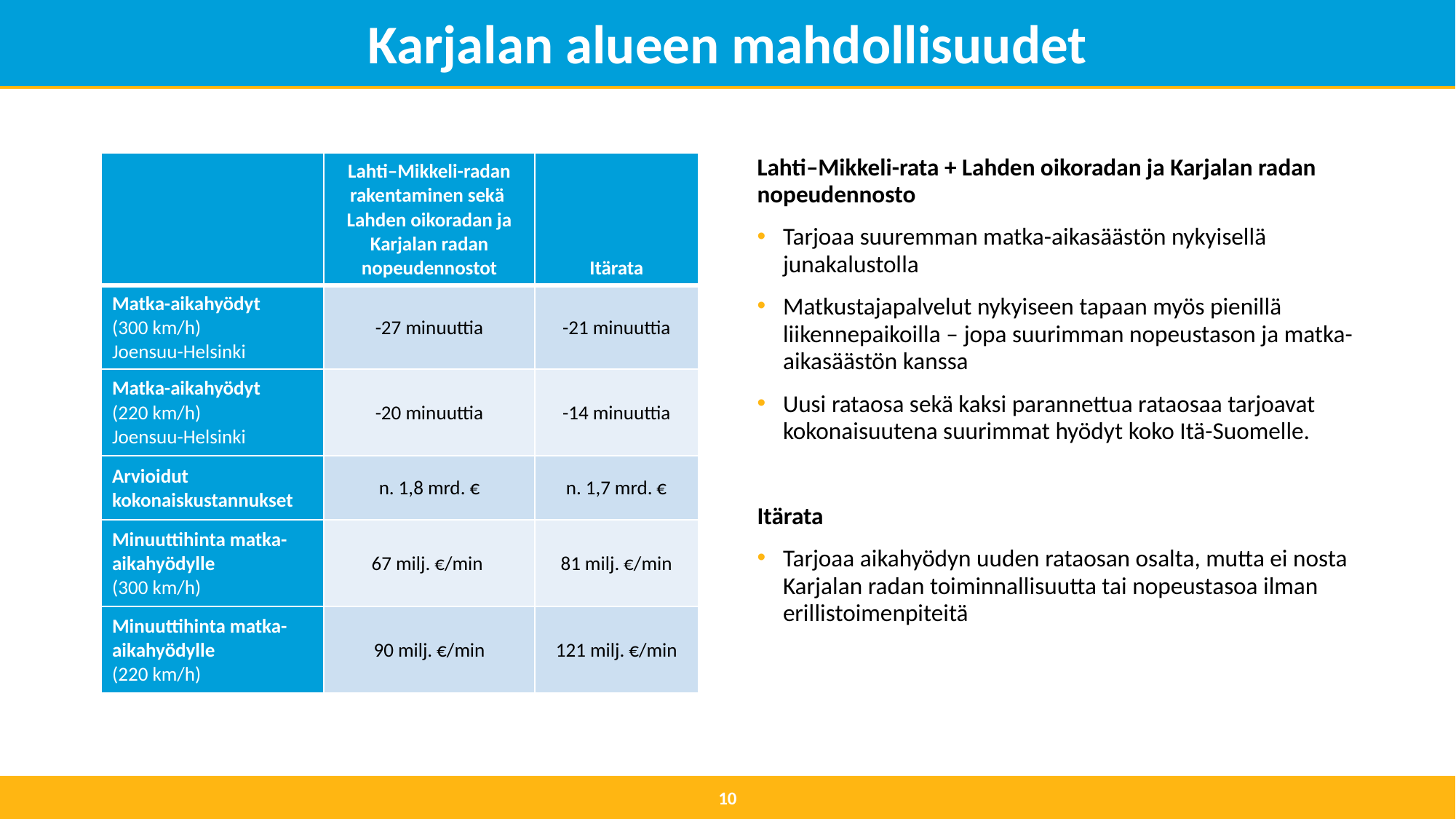

# Karjalan alueen mahdollisuudet
|  | Lahti–Mikkeli-radan rakentaminen sekä Lahden oikoradan ja Karjalan radan nopeudennostot | Itärata |
| --- | --- | --- |
| Matka-aikahyödyt (300 km/h) Joensuu-Helsinki | -27 minuuttia | -21 minuuttia |
| Matka-aikahyödyt (220 km/h) Joensuu-Helsinki | -20 minuuttia | -14 minuuttia |
| Arvioidut kokonaiskustannukset | n. 1,8 mrd. € | n. 1,7 mrd. € |
| Minuuttihinta matka-aikahyödylle (300 km/h) | 67 milj. €/min | 81 milj. €/min |
| Minuuttihinta matka-aikahyödylle (220 km/h) | 90 milj. €/min | 121 milj. €/min |
Lahti–Mikkeli-rata + Lahden oikoradan ja Karjalan radan nopeudennosto
Tarjoaa suuremman matka-aikasäästön nykyisellä junakalustolla
Matkustajapalvelut nykyiseen tapaan myös pienillä liikennepaikoilla – jopa suurimman nopeustason ja matka-aikasäästön kanssa
Uusi rataosa sekä kaksi parannettua rataosaa tarjoavat kokonaisuutena suurimmat hyödyt koko Itä-Suomelle.

Itärata
Tarjoaa aikahyödyn uuden rataosan osalta, mutta ei nosta Karjalan radan toiminnallisuutta tai nopeustasoa ilman erillistoimenpiteitä

10